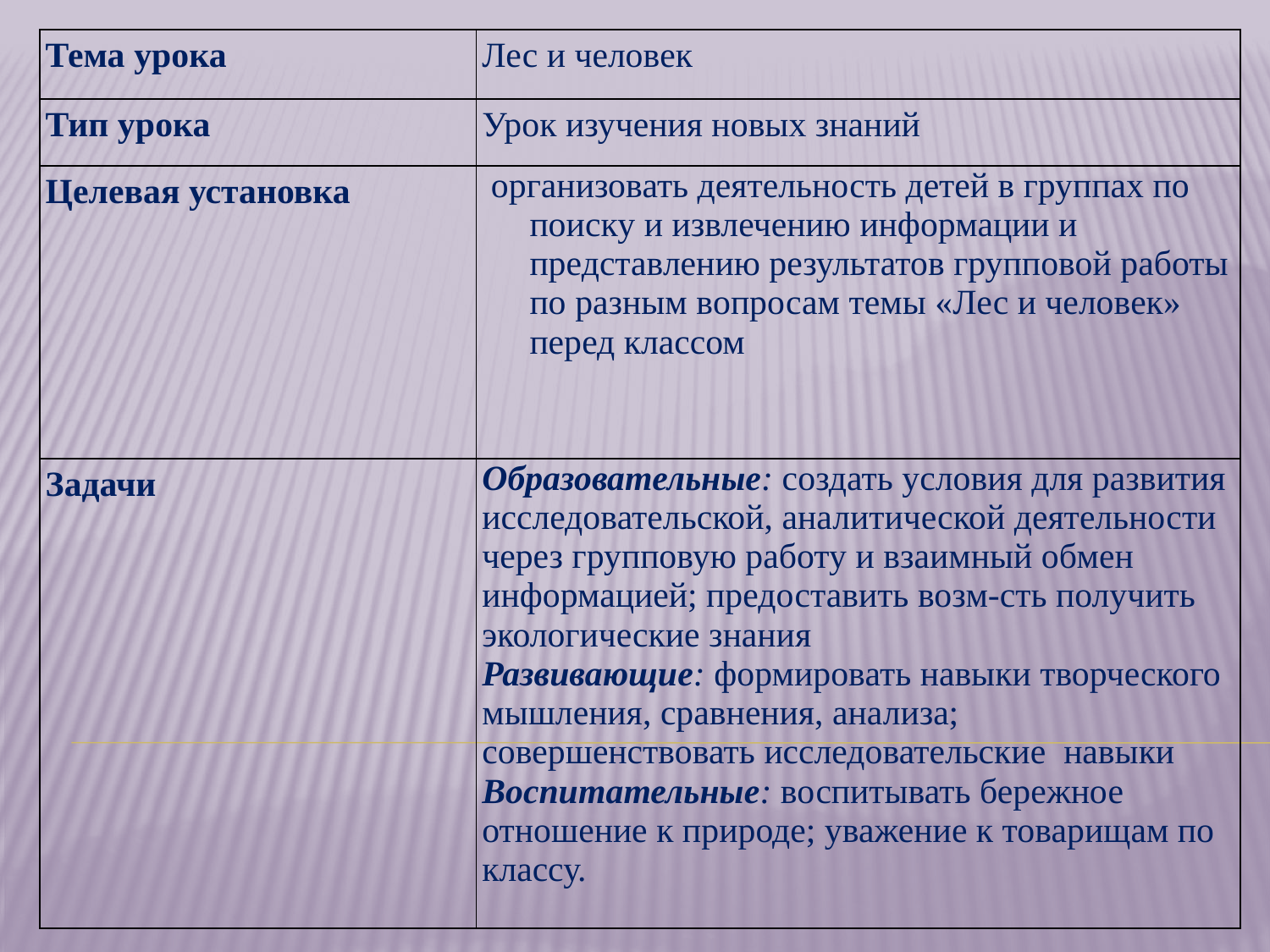

| Тема урока | Лес и человек |
| --- | --- |
| Тип урока | Урок изучения новых знаний |
| Целевая установка | организовать деятельность детей в группах по поиску и извлечению информации и представлению результатов групповой работы по разным вопросам темы «Лес и человек» перед классом |
| Задачи | Образовательные: создать условия для развития исследовательской, аналитической деятельности через групповую работу и взаимный обмен информацией; предоставить возм-сть получить экологические знания Развивающие: формировать навыки творческого мышления, сравнения, анализа; совершенствовать исследовательские навыки Воспитательные: воспитывать бережное отношение к природе; уважение к товарищам по классу. |